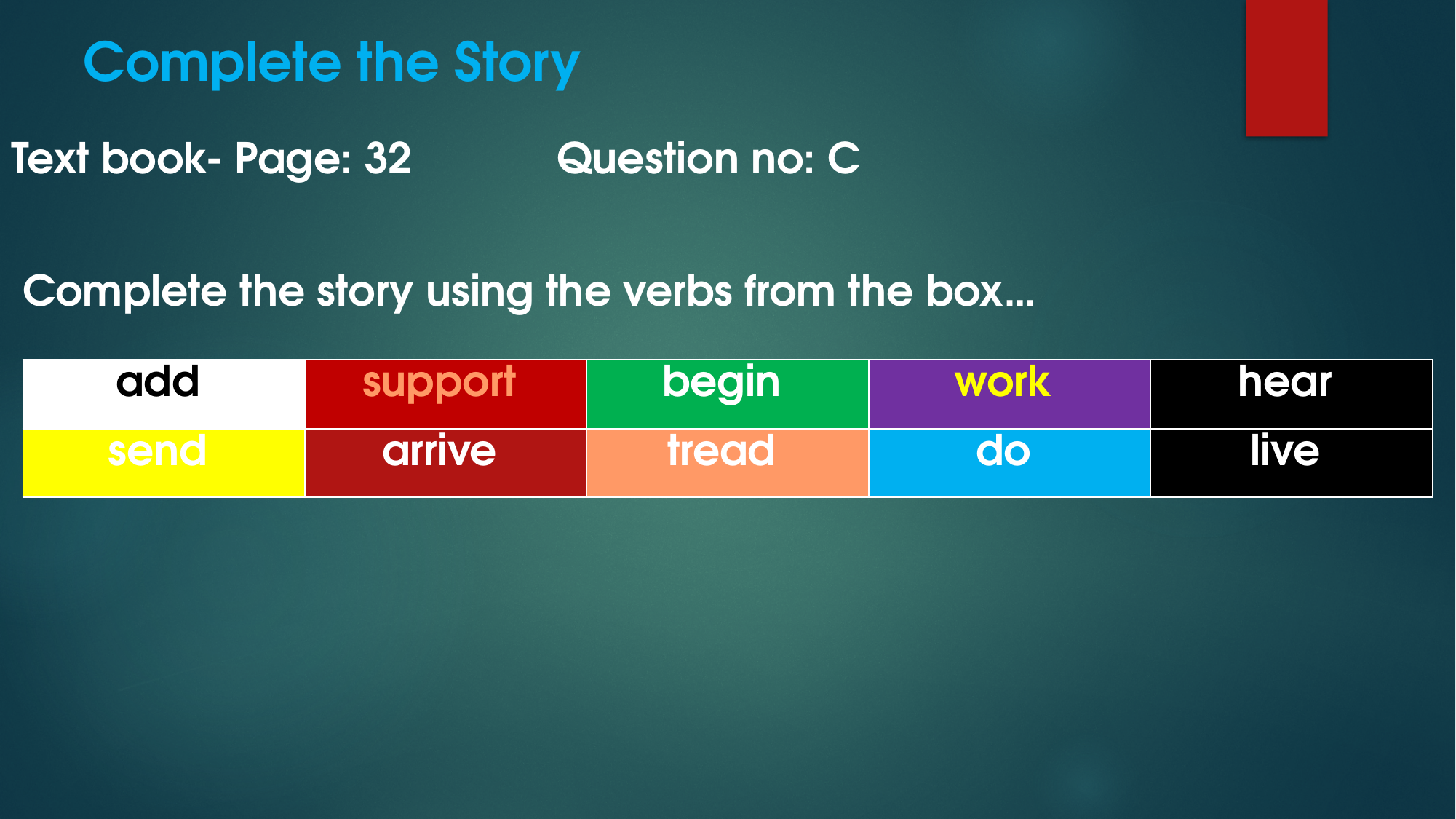

# Complete the Story
Text book- Page: 32		Question no: C

 Complete the story using the verbs from the box…

| add | support | begin | work | hear |
| --- | --- | --- | --- | --- |
| send | arrive | tread | do | live |